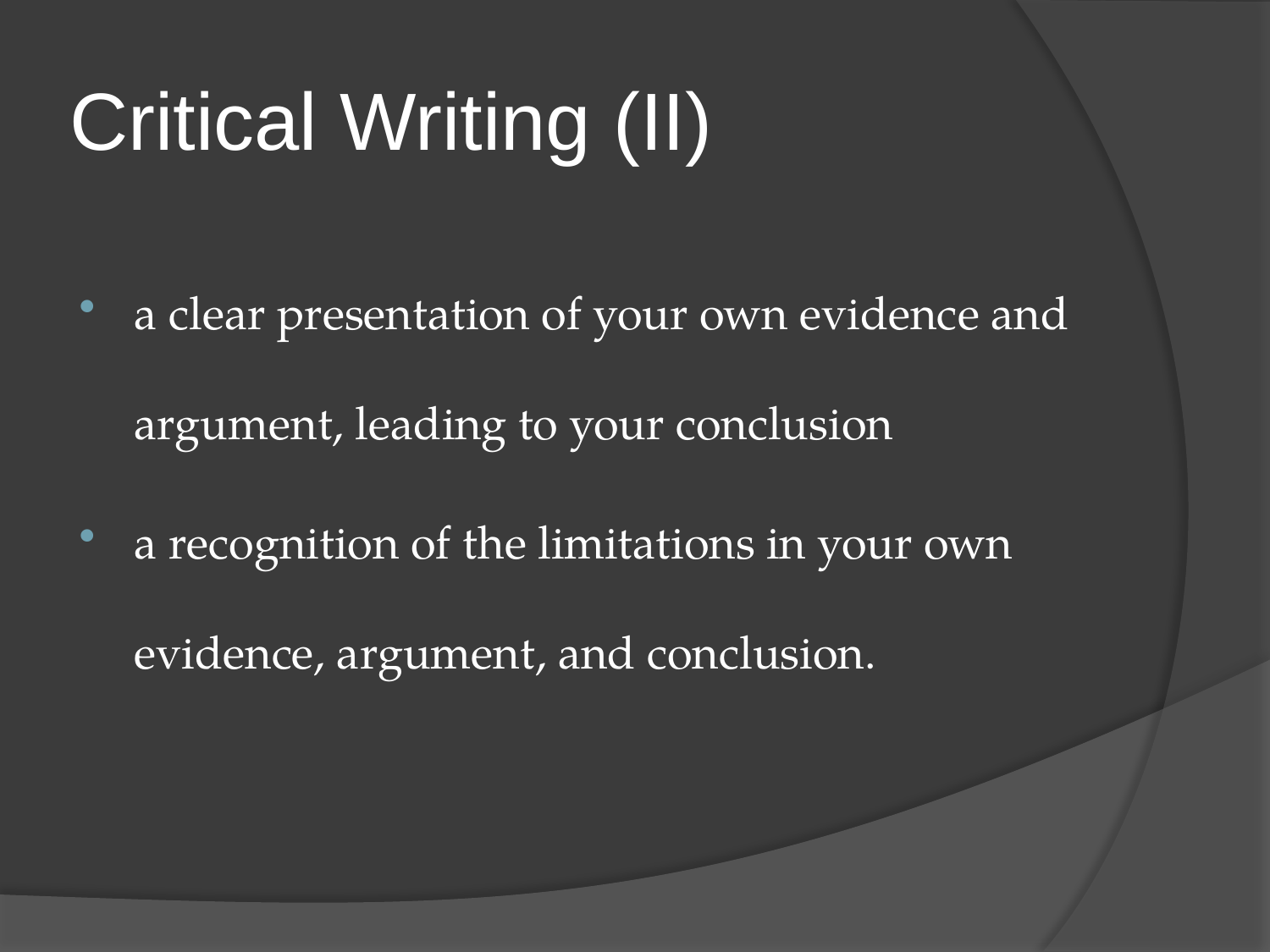

# Critical Writing (II)
a clear presentation of your own evidence and argument, leading to your conclusion
a recognition of the limitations in your own evidence, argument, and conclusion.